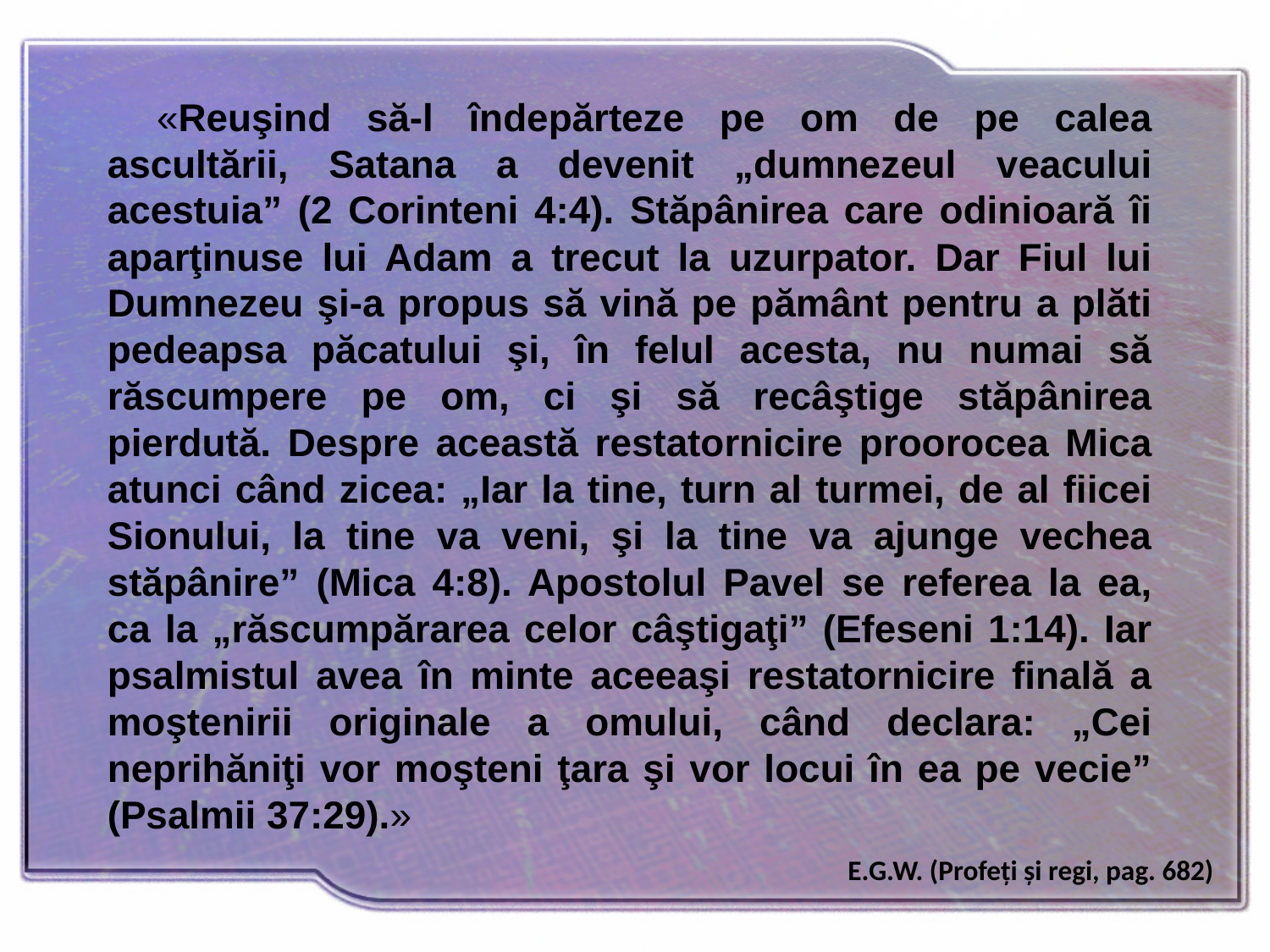

«Reuşind să-l îndepărteze pe om de pe calea ascultării, Satana a devenit „dumnezeul veacului acestuia” (2 Corinteni 4:4). Stăpânirea care odinioară îi aparţinuse lui Adam a trecut la uzurpator. Dar Fiul lui Dumnezeu şi-a propus să vină pe pământ pentru a plăti pedeapsa păcatului şi, în felul acesta, nu numai să răscumpere pe om, ci şi să recâştige stăpânirea pierdută. Despre această restatornicire proorocea Mica atunci când zicea: „Iar la tine, turn al turmei, de al fiicei Sionului, la tine va veni, şi la tine va ajunge vechea stăpânire” (Mica 4:8). Apostolul Pavel se referea la ea, ca la „răscumpărarea celor câştigaţi” (Efeseni 1:14). Iar psalmistul avea în minte aceeaşi restatornicire finală a moştenirii originale a omului, când declara: „Cei neprihăniţi vor moşteni ţara şi vor locui în ea pe vecie” (Psalmii 37:29).»
E.G.W. (Profeți și regi, pag. 682)